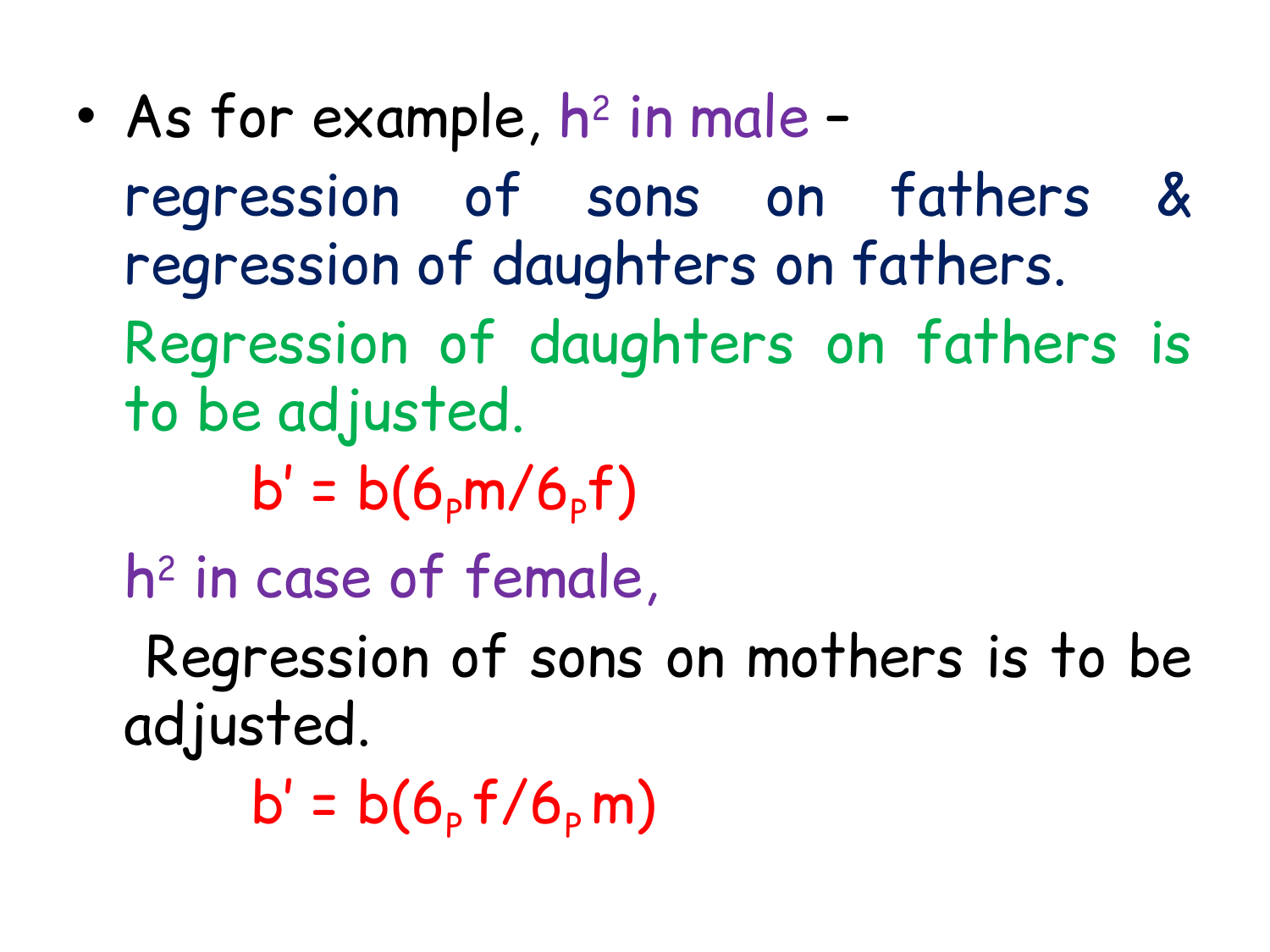

As for example, h2 in male –
	regression of sons on fathers & regression of daughters on fathers.
	Regression of daughters on fathers is to be adjusted.
		b’ = b(6Pm/6Pf)
	h2 in case of female,
	 Regression of sons on mothers is to be adjusted.
		b’ = b(6P f/6P m)